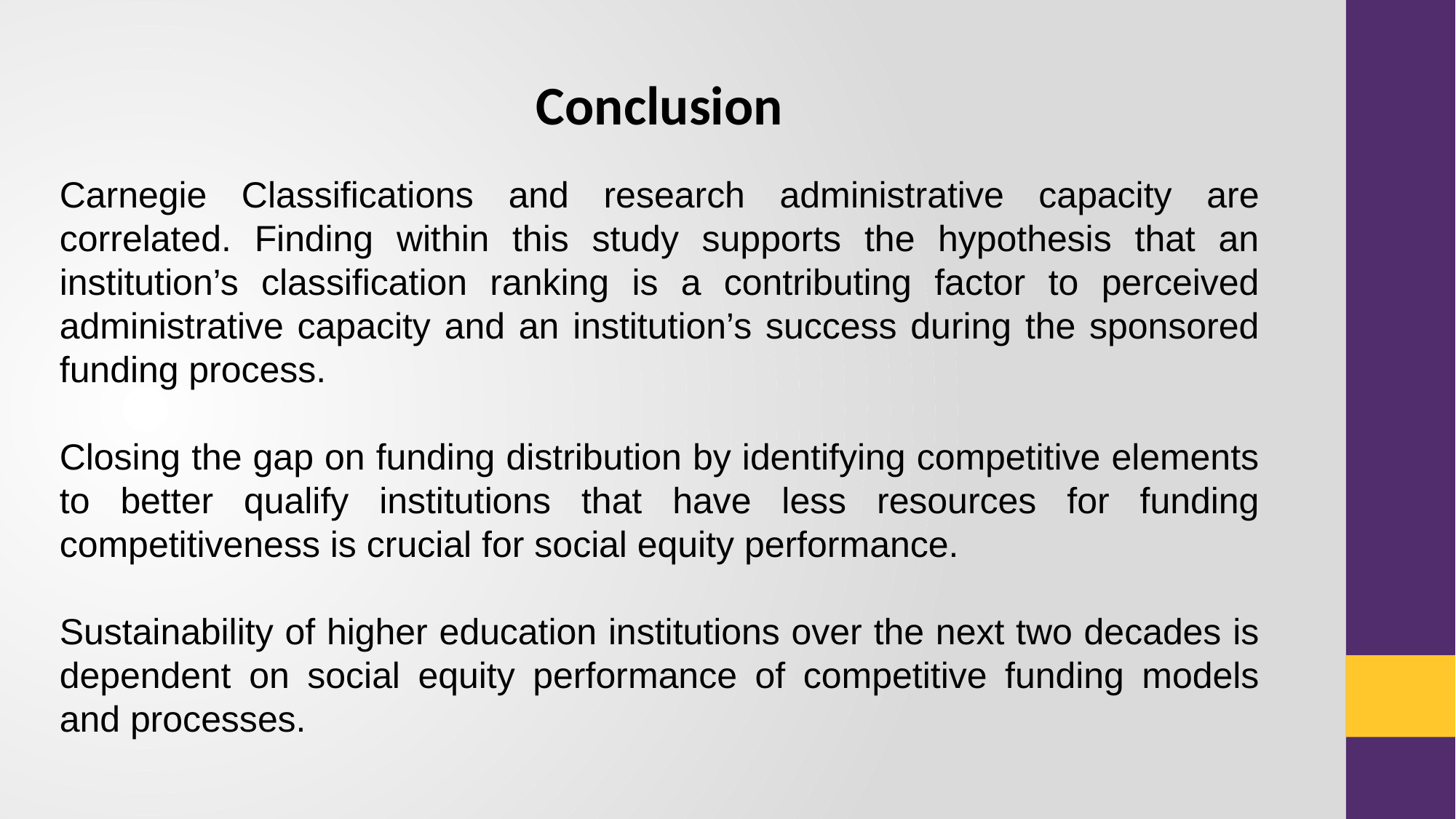

#
Conclusion
Carnegie Classifications and research administrative capacity are correlated. Finding within this study supports the hypothesis that an institution’s classification ranking is a contributing factor to perceived administrative capacity and an institution’s success during the sponsored funding process.

Closing the gap on funding distribution by identifying competitive elements to better qualify institutions that have less resources for funding competitiveness is crucial for social equity performance.

Sustainability of higher education institutions over the next two decades is dependent on social equity performance of competitive funding models and processes.